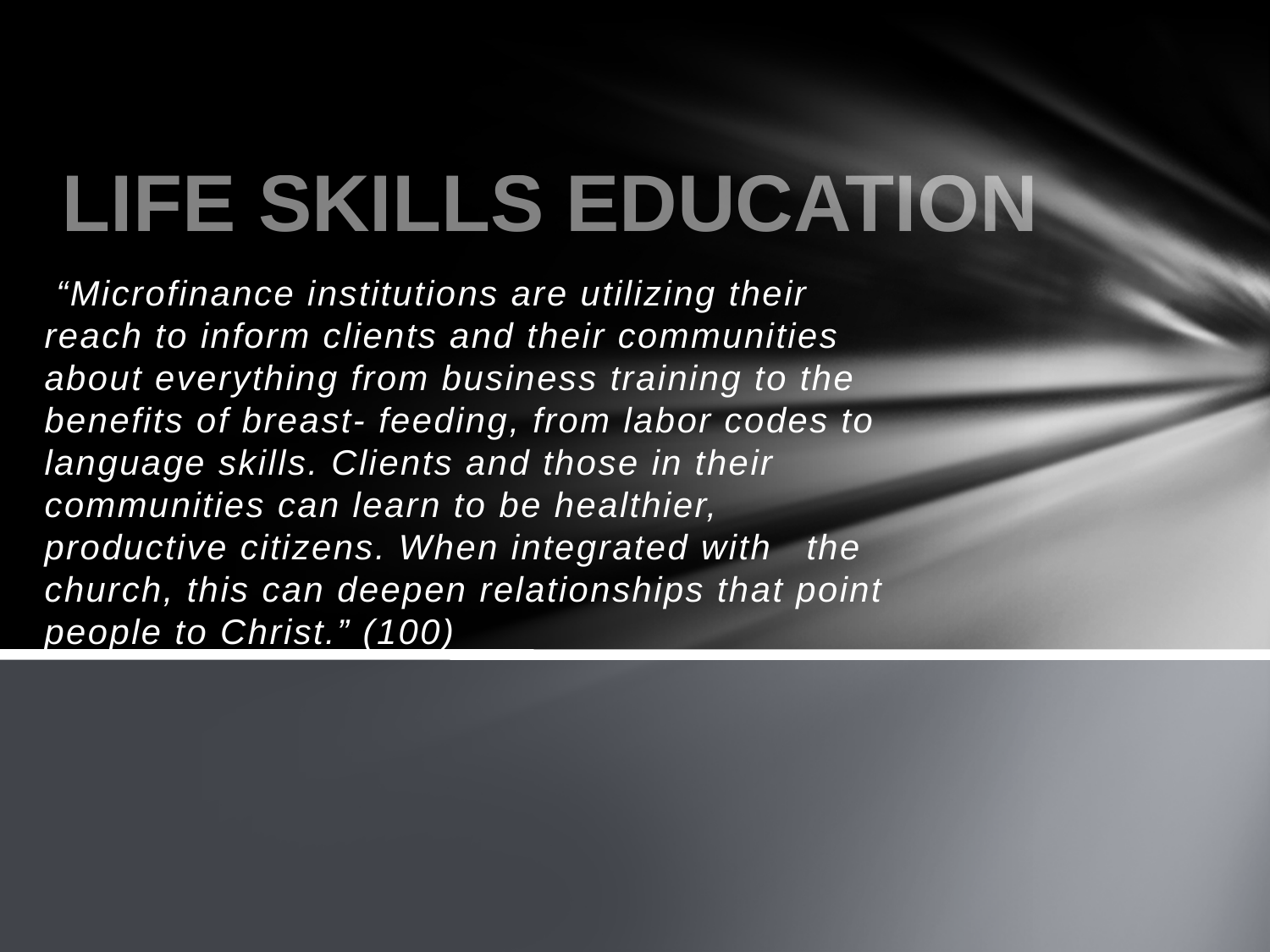

# LIFE SKILLS EDUCATION
 “Microfinance institutions are utilizing their reach to inform clients and their communities about everything from business training to the benefits of breast- feeding, from labor codes to language skills. Clients and those in their communities can learn to be healthier, productive citizens. When integrated with 	the church, this can deepen relationships that point people to Christ.” (100)